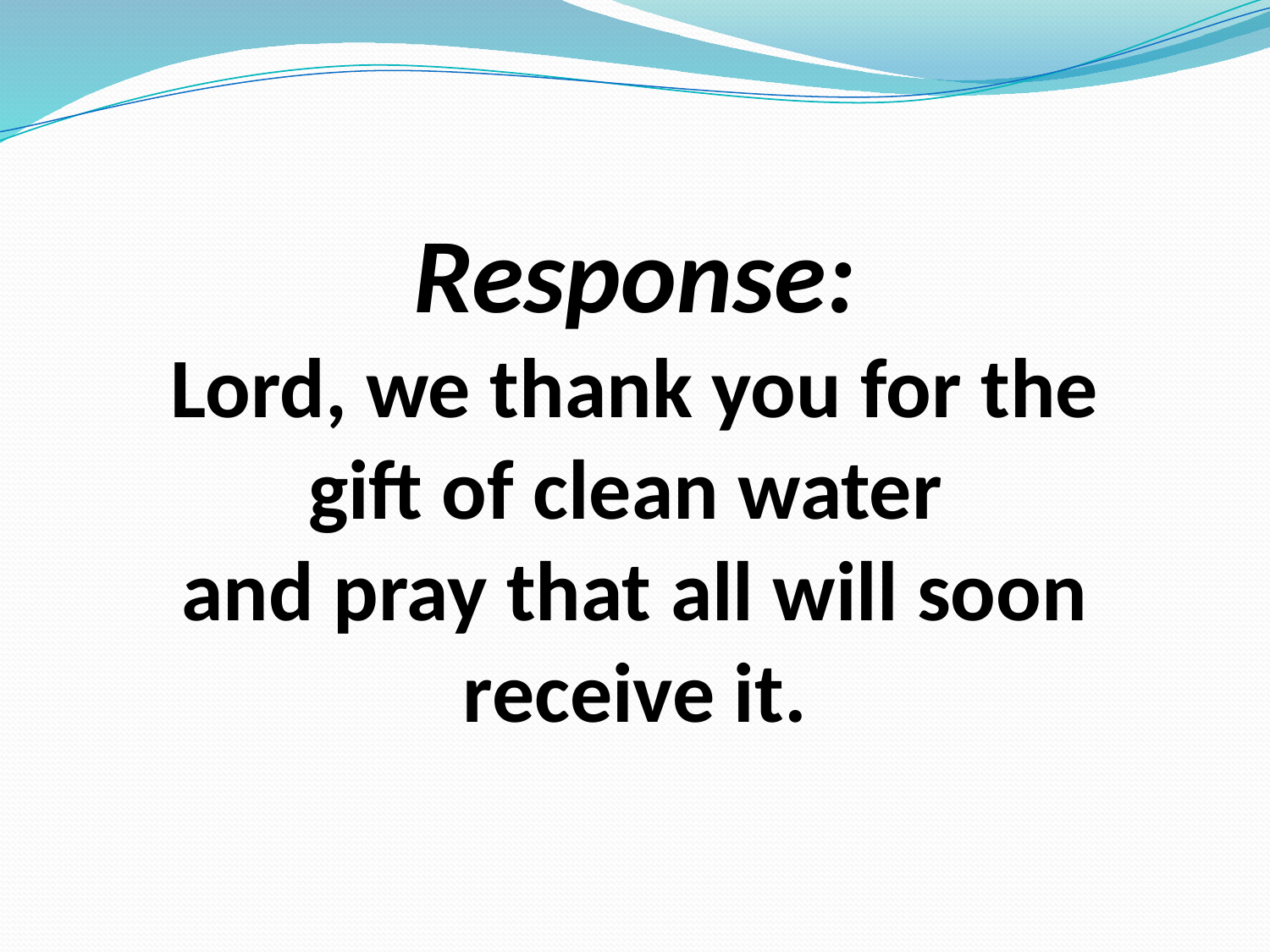

Response:
Lord, we thank you for the gift of clean water
and pray that all will soon receive it.